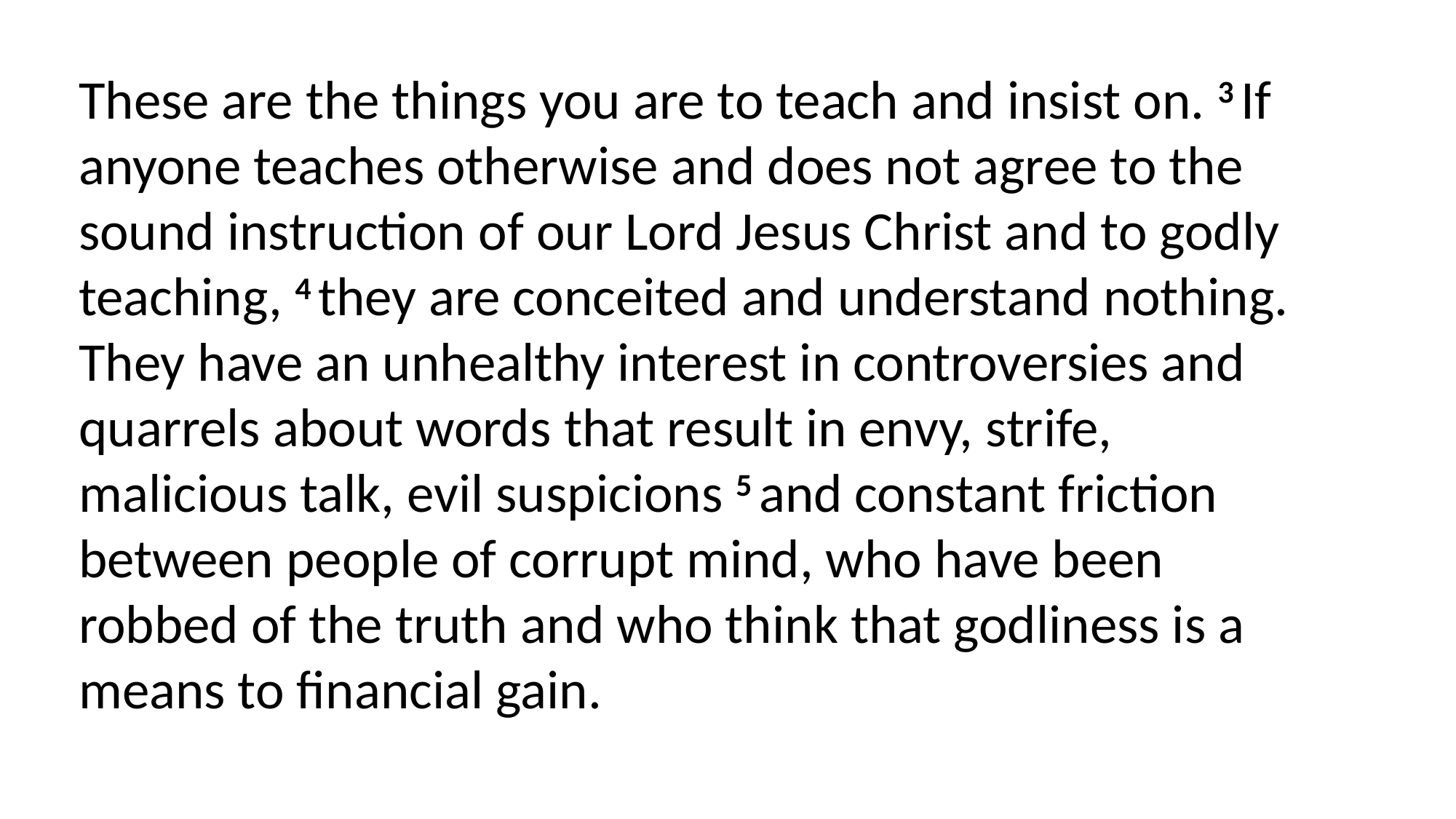

These are the things you are to teach and insist on. 3 If anyone teaches otherwise and does not agree to the sound instruction of our Lord Jesus Christ and to godly teaching, 4 they are conceited and understand nothing. They have an unhealthy interest in controversies and quarrels about words that result in envy, strife, malicious talk, evil suspicions 5 and constant friction between people of corrupt mind, who have been robbed of the truth and who think that godliness is a means to financial gain.